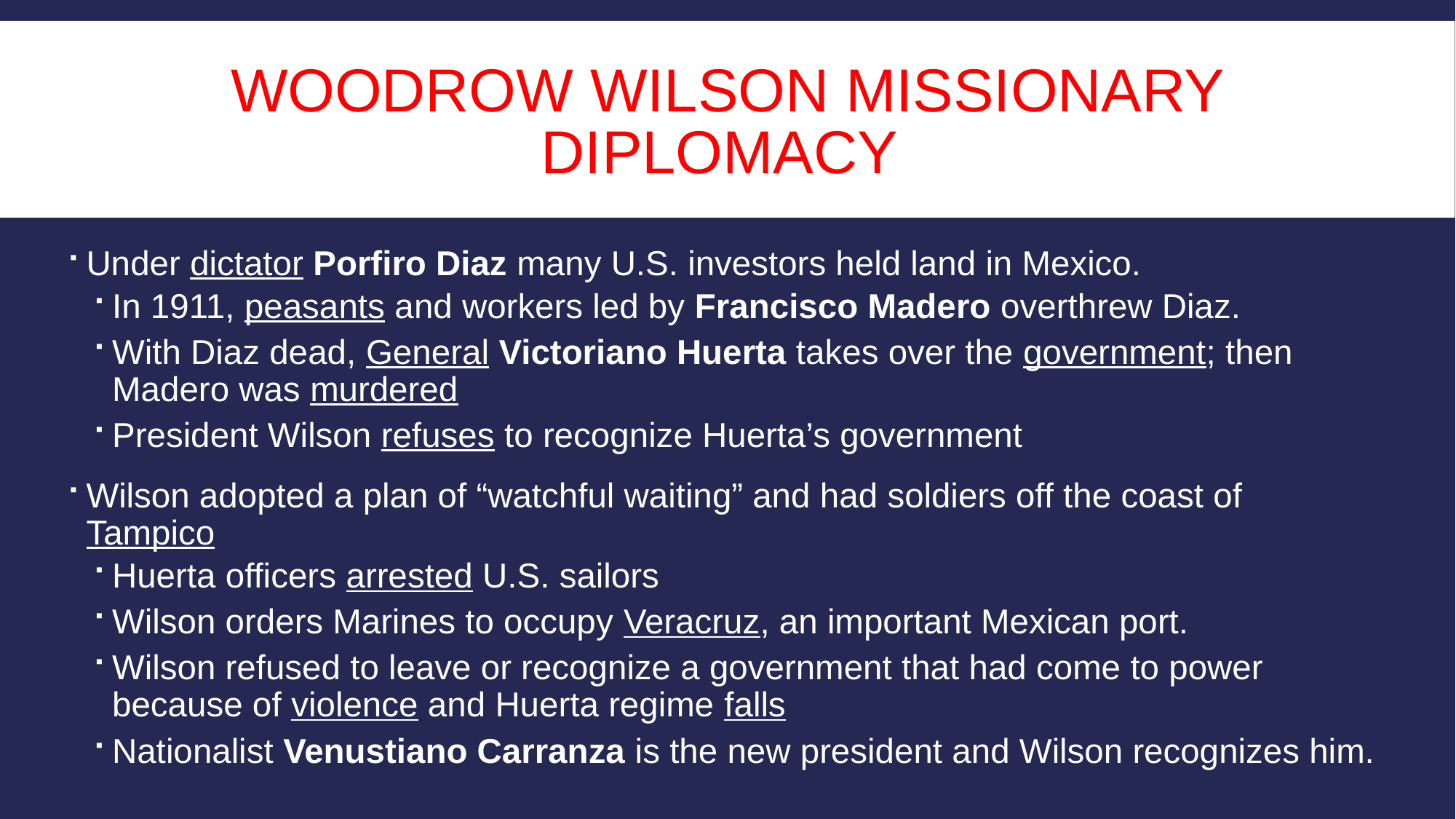

# Woodrow Wilson Missionary Diplomacy
Under dictator Porfiro Diaz many U.S. investors held land in Mexico.
In 1911, peasants and workers led by Francisco Madero overthrew Diaz.
With Diaz dead, General Victoriano Huerta takes over the government; then Madero was murdered
President Wilson refuses to recognize Huerta’s government
Wilson adopted a plan of “watchful waiting” and had soldiers off the coast of Tampico
Huerta officers arrested U.S. sailors
Wilson orders Marines to occupy Veracruz, an important Mexican port.
Wilson refused to leave or recognize a government that had come to power because of violence and Huerta regime falls
Nationalist Venustiano Carranza is the new president and Wilson recognizes him.